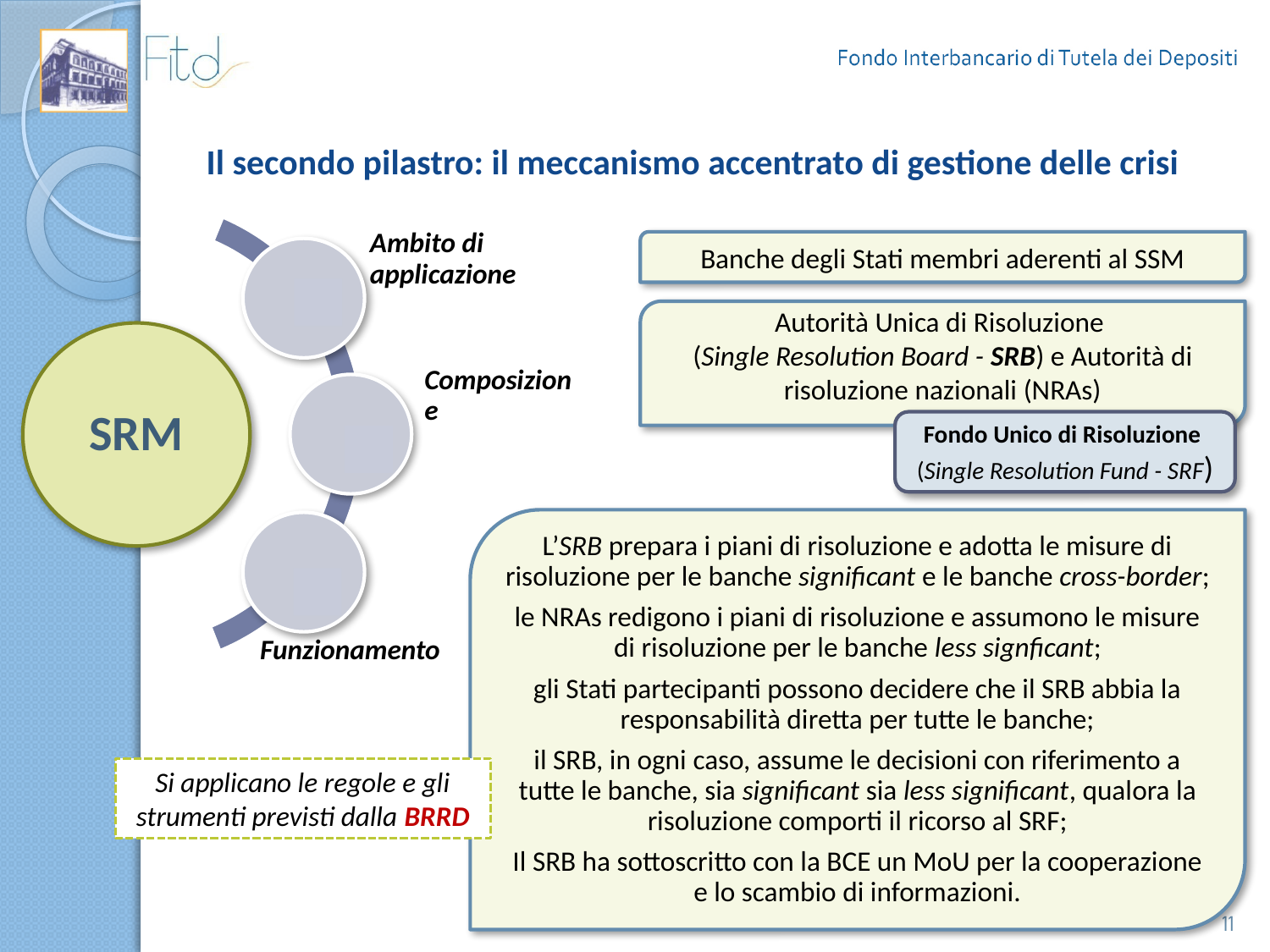

# Il secondo pilastro: il meccanismo accentrato di gestione delle crisi
SRM
Ambito di applicazione
Composizione
Funzionamento

Banche degli Stati membri aderenti al SSM
Autorità Unica di Risoluzione
(Single Resolution Board - SRB) e Autorità di risoluzione nazionali (NRAs)

Fondo Unico di Risoluzione
(Single Resolution Fund - SRF)
L’SRB prepara i piani di risoluzione e adotta le misure di risoluzione per le banche significant e le banche cross-border;
le NRAs redigono i piani di risoluzione e assumono le misure di risoluzione per le banche less signficant;
gli Stati partecipanti possono decidere che il SRB abbia la responsabilità diretta per tutte le banche;
il SRB, in ogni caso, assume le decisioni con riferimento a tutte le banche, sia significant sia less significant, qualora la risoluzione comporti il ricorso al SRF;
Il SRB ha sottoscritto con la BCE un MoU per la cooperazione e lo scambio di informazioni.
Si applicano le regole e gli strumenti previsti dalla BRRD
11